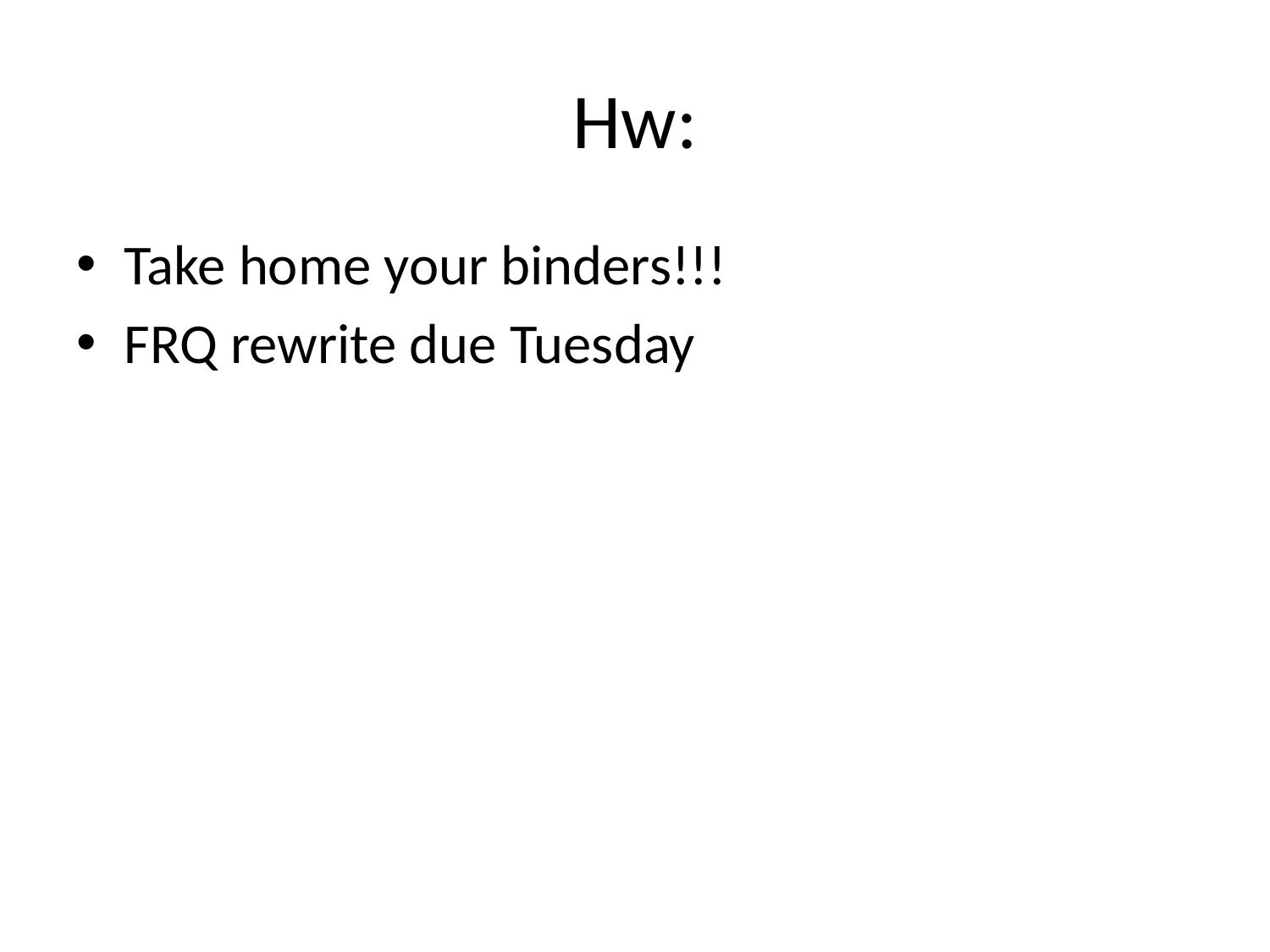

# Hw:
Take home your binders!!!
FRQ rewrite due Tuesday